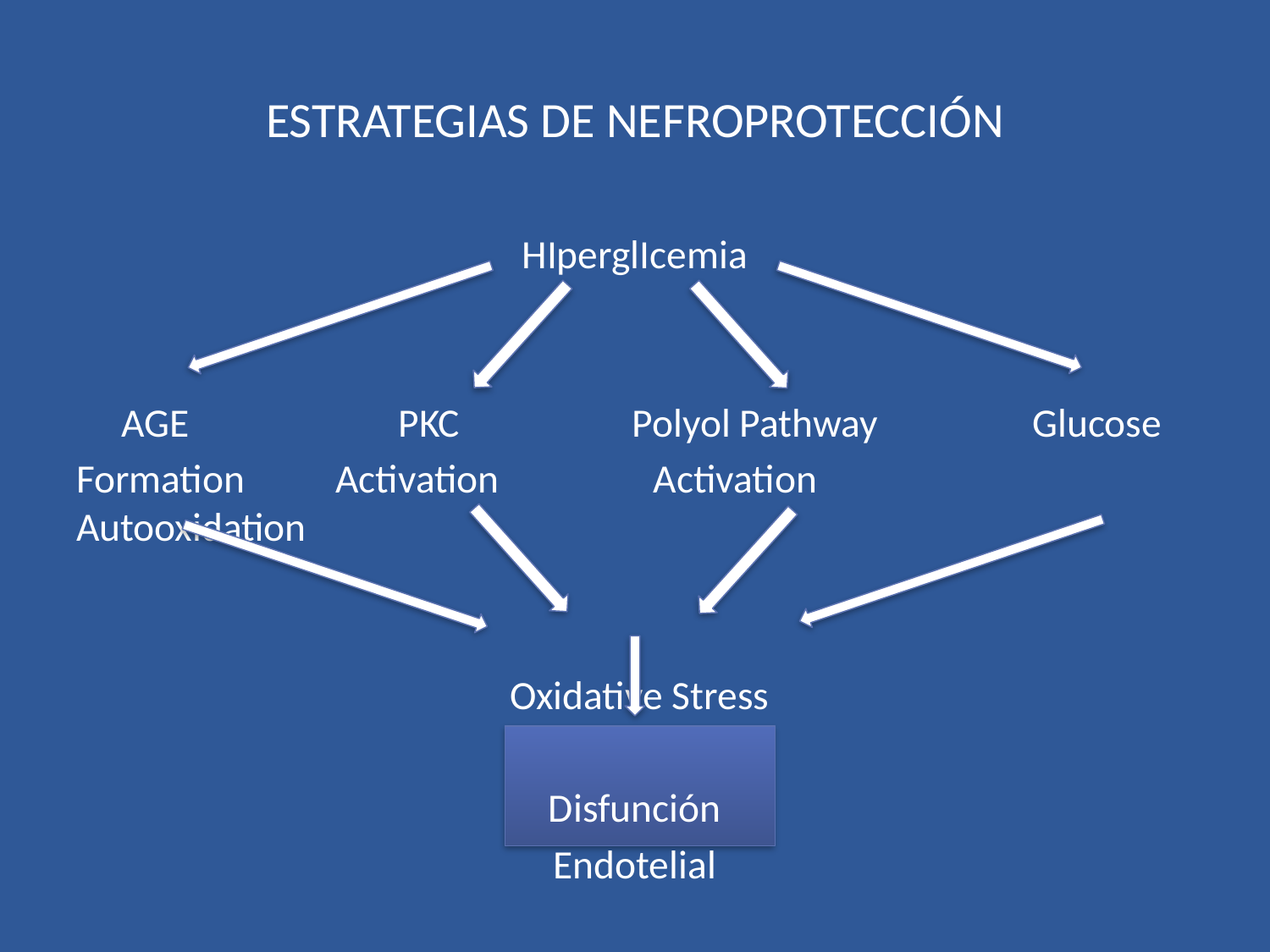

# ESTRATEGIAS DE NEFROPROTECCIÓN
HIperglIcemia

     AGE                       PKC                   Polyol Pathway                 Glucose
Formation	  Activation                 Activation                 Autooxidation

 Oxidative Stress

Disfunción
Endotelial